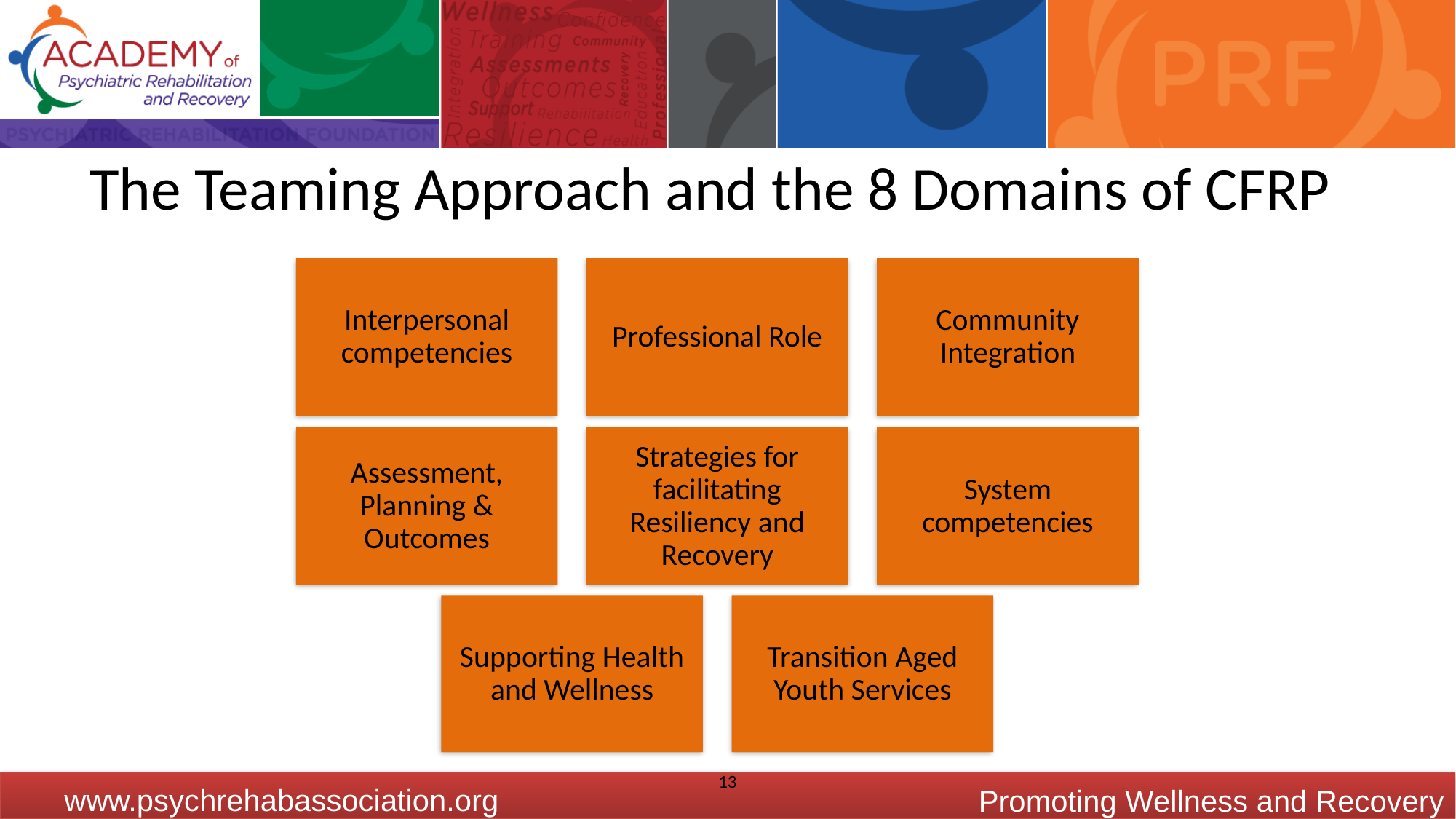

The Teaming Approach and the 8 Domains of CFRP
Interpersonal competencies
Professional Role
Community Integration
Assessment, Planning & Outcomes
Strategies for facilitating Resiliency and Recovery
System competencies
Supporting Health and Wellness
Transition Aged Youth Services
13